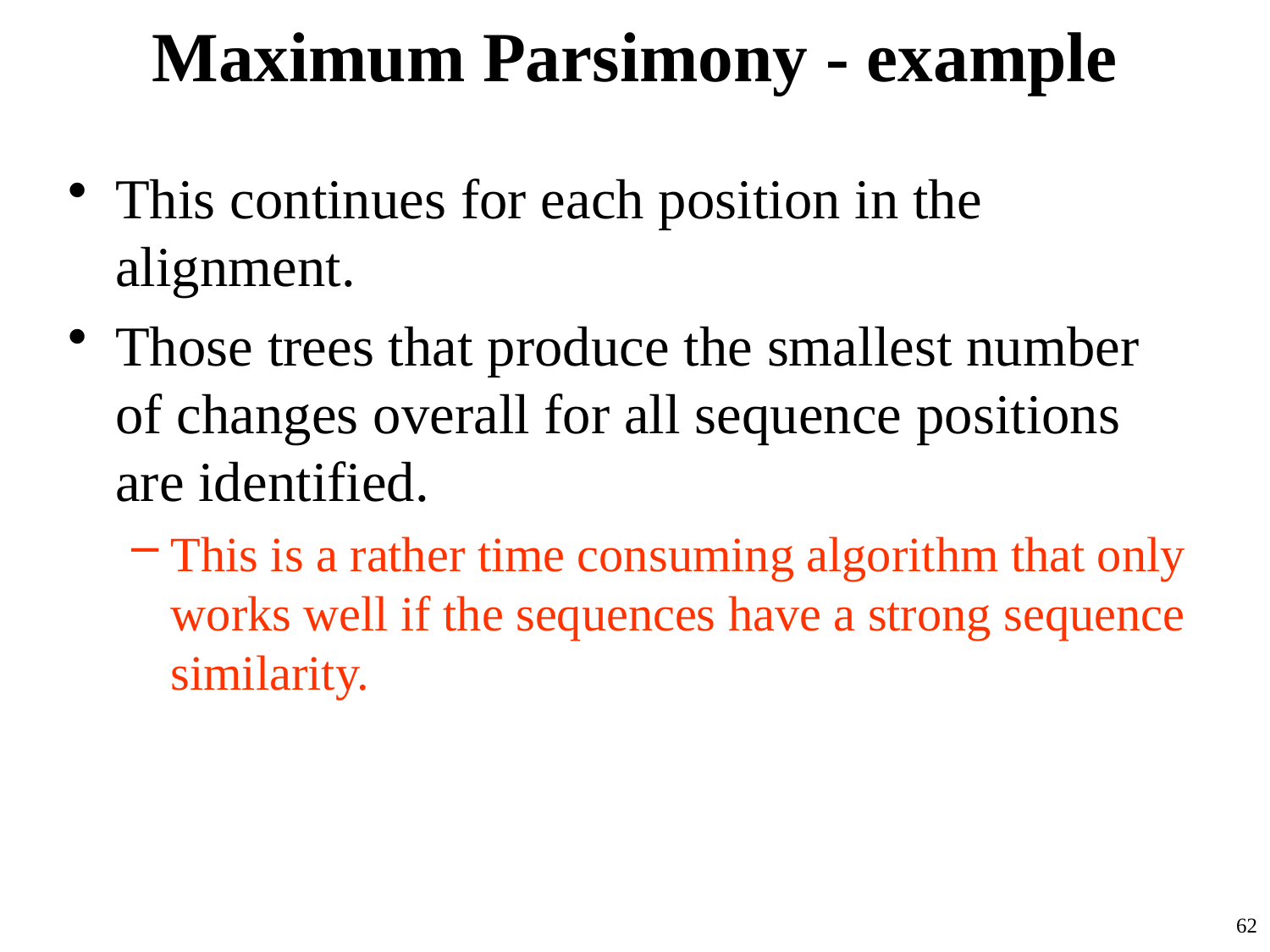

# Maximum Parsimony - example
This continues for each position in the alignment.
Those trees that produce the smallest number of changes overall for all sequence positions are identified.
This is a rather time consuming algorithm that only works well if the sequences have a strong sequence similarity.

62